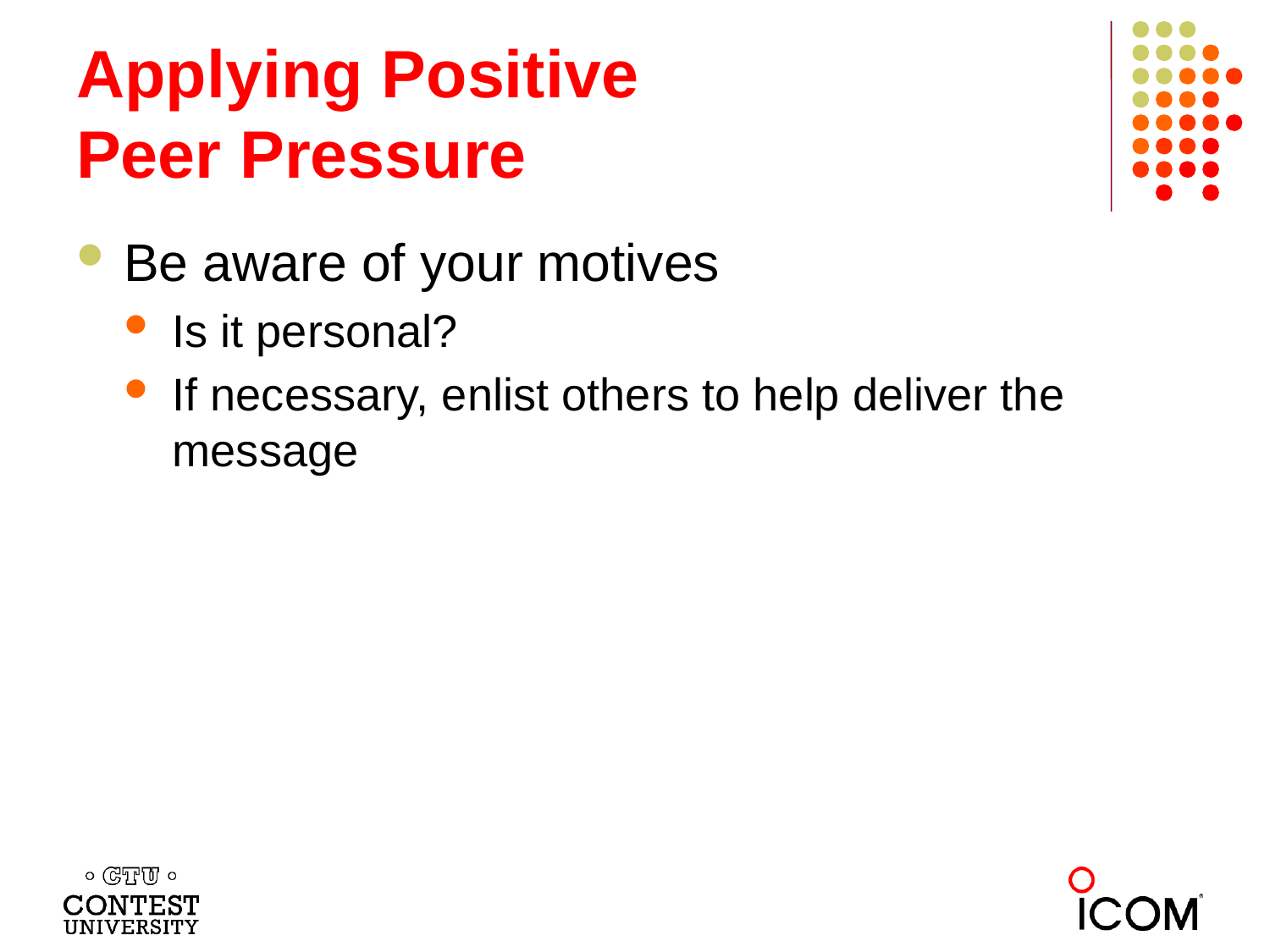

# Applying Positive Peer Pressure
Be aware of your motives
Is it personal?
If necessary, enlist others to help deliver the message